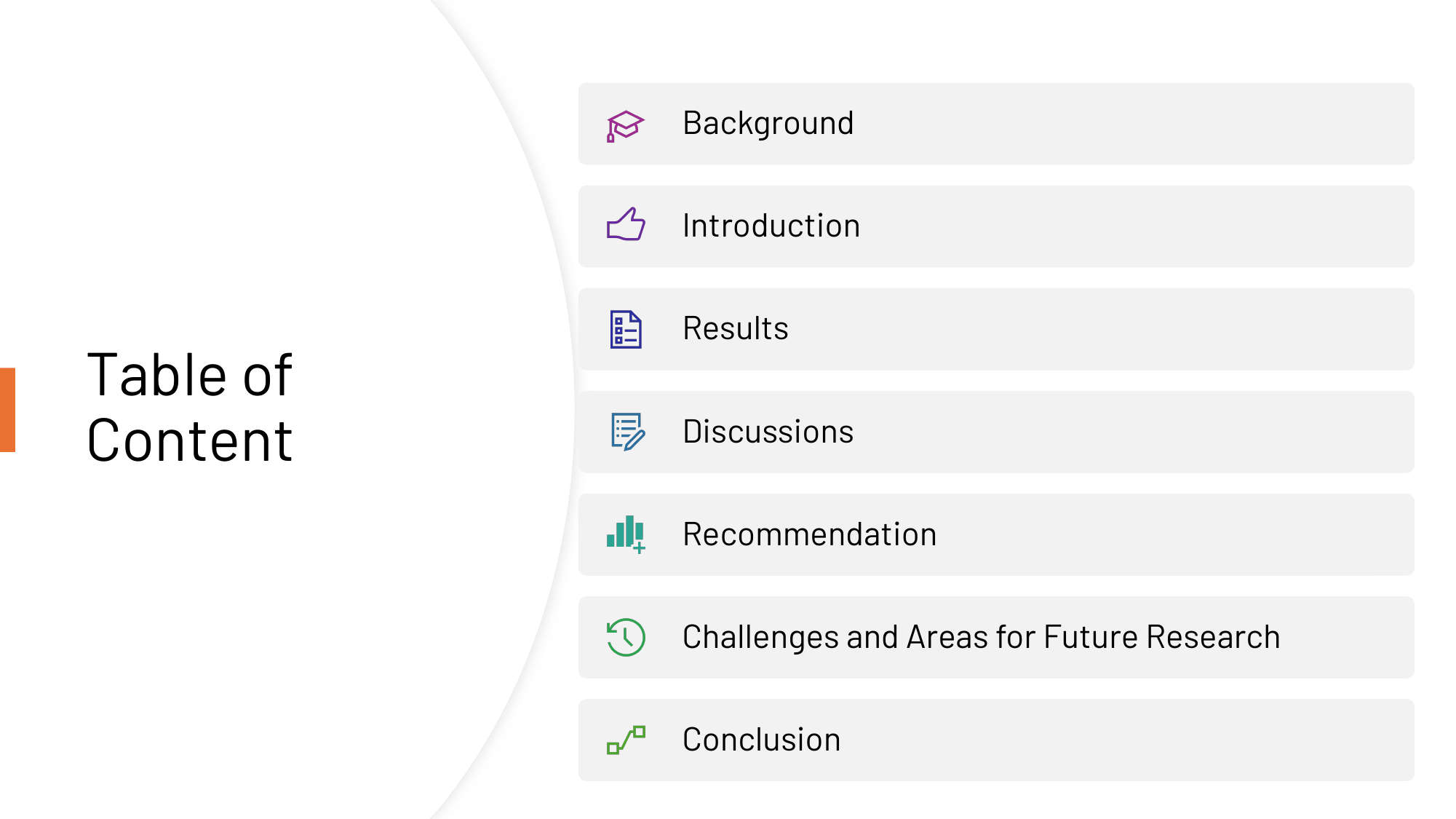

Background
Introduction
Results
Discussions
Recommendation
Challenges and Areas for Future Research
Conclusion
# Table of Content